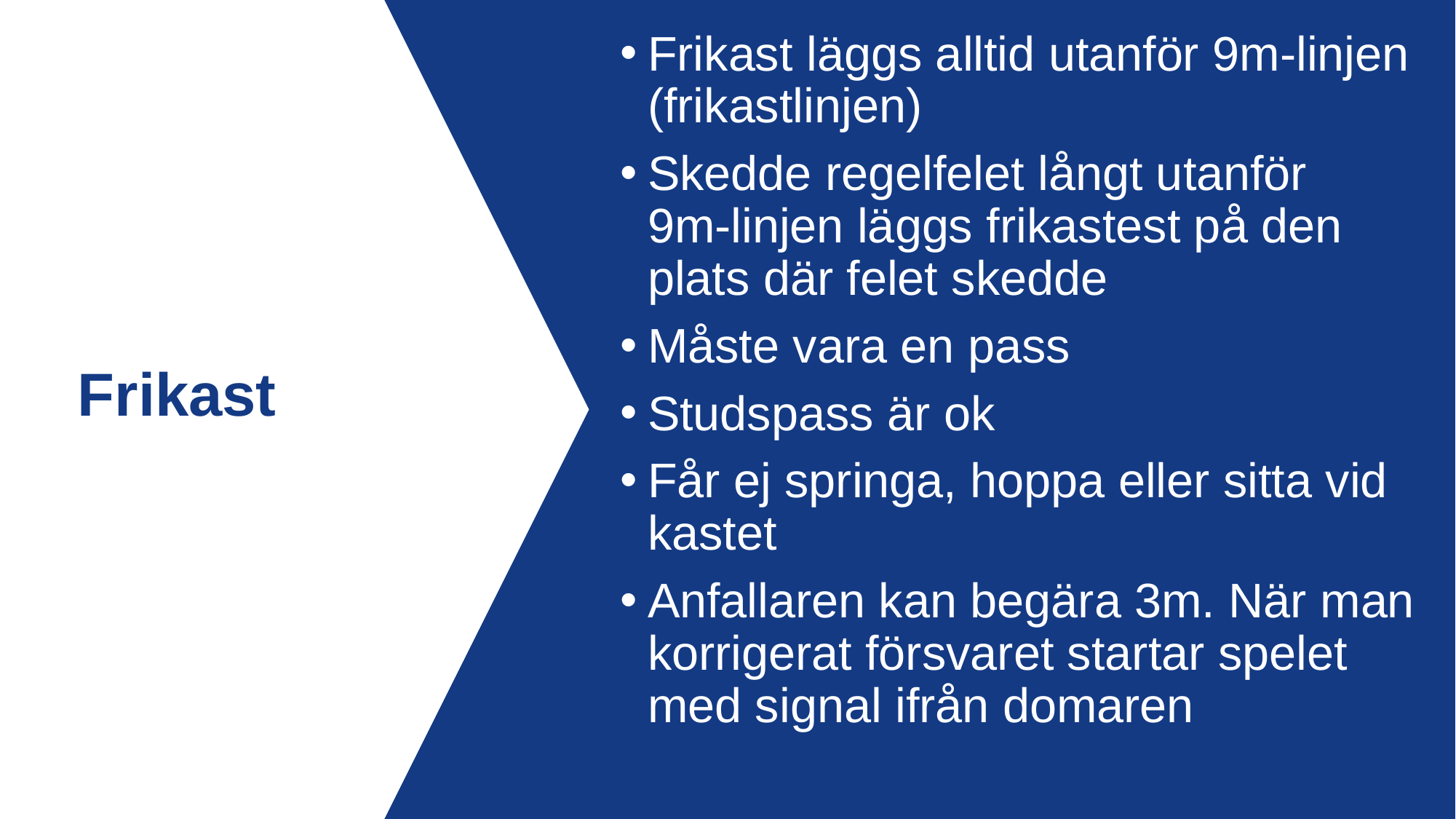

Frikast läggs alltid utanför 9m-linjen (frikastlinjen)
Skedde regelfelet långt utanför
9m-linjen läggs frikastest på den plats där felet skedde
Måste vara en pass
Studspass är ok
Får ej springa, hoppa eller sitta vid kastet
Anfallaren kan begära 3m. När man korrigerat försvaret startar spelet med signal ifrån domaren

Frikast